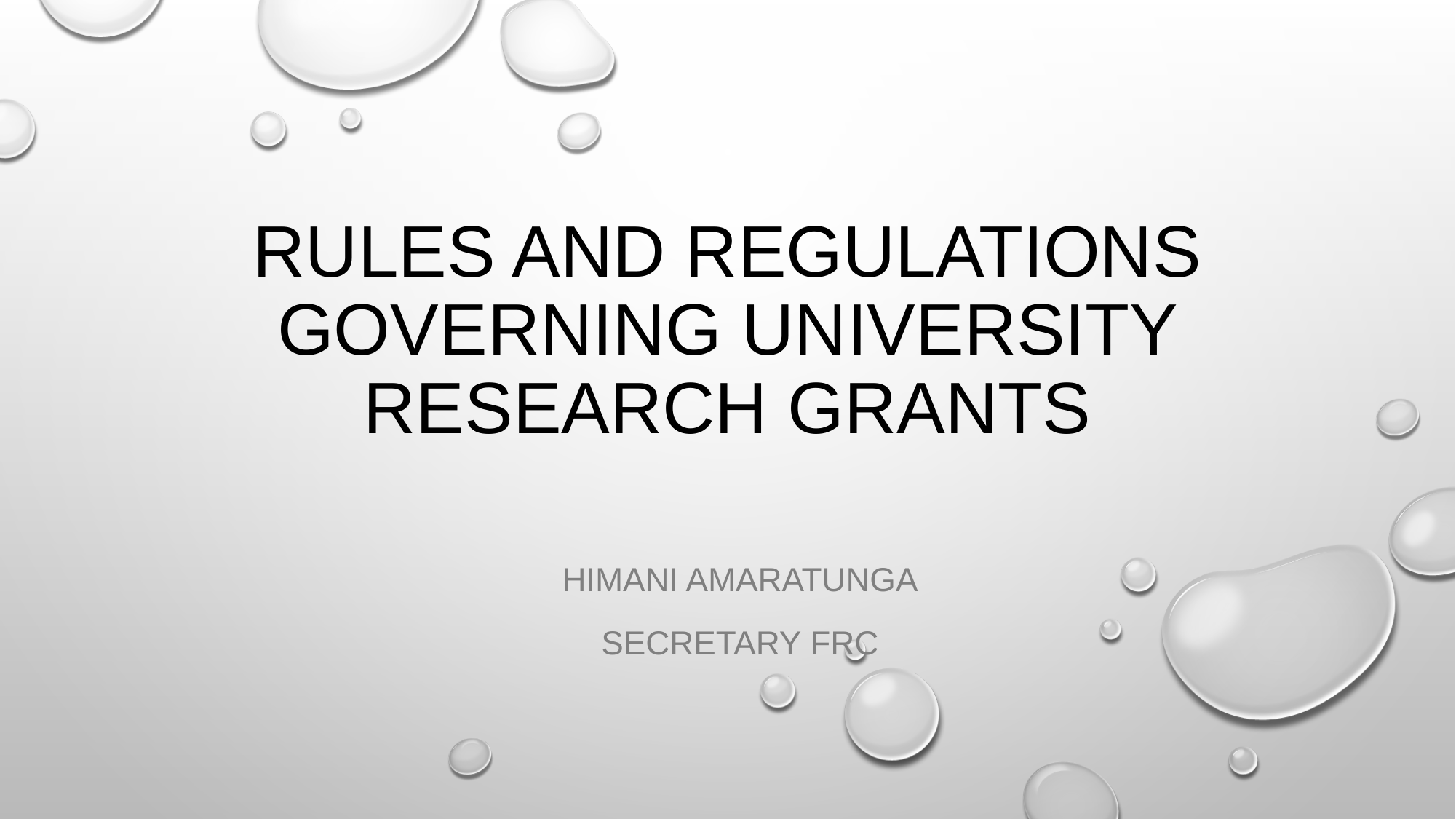

# Rules and regulations governing University Research grants
Himani Amaratunga
Secretary FRC